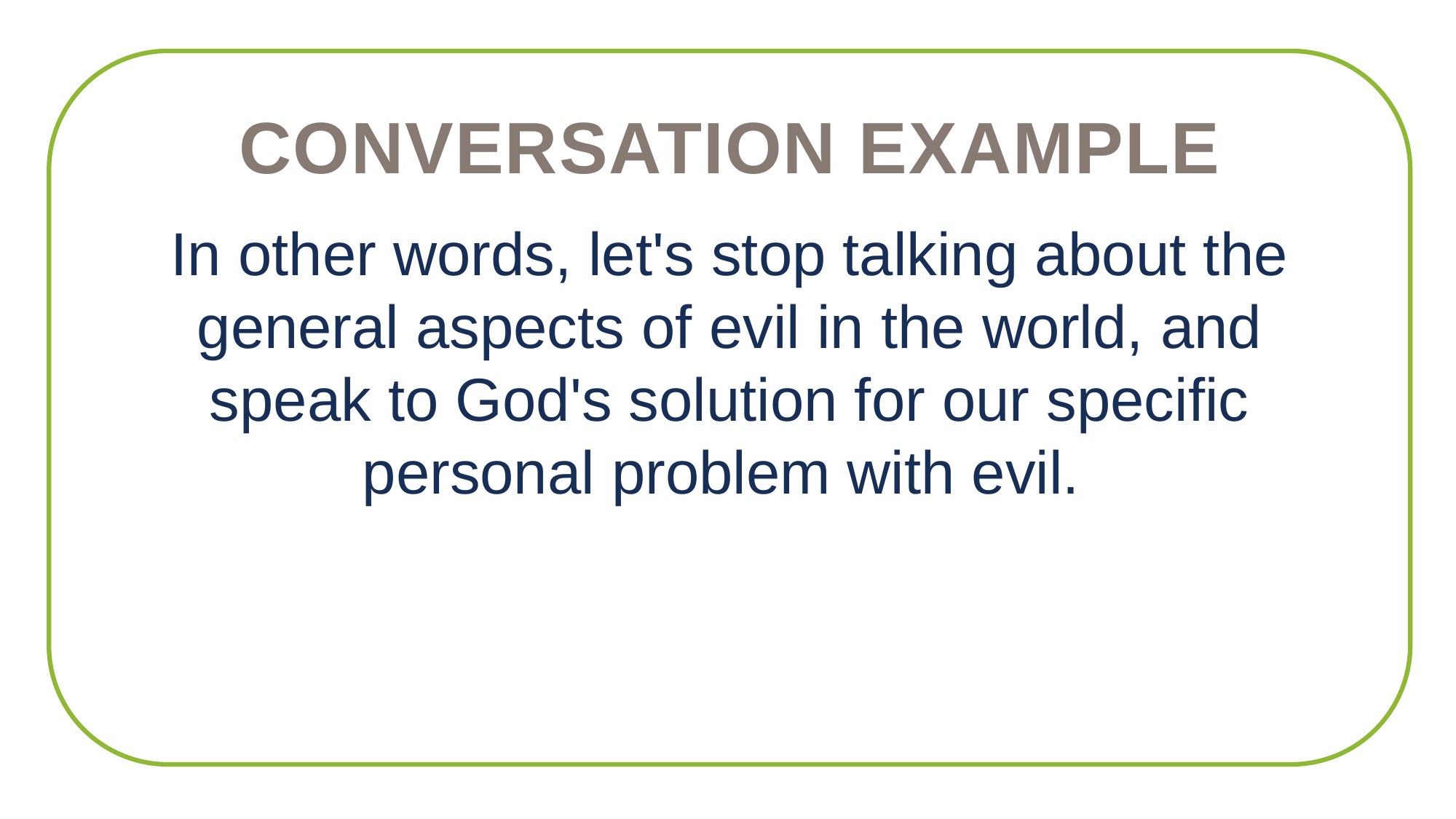

CONVERSATION EXAMPLE
In other words, let's stop talking about the general aspects of evil in the world, and speak to God's solution for our specific personal problem with evil.